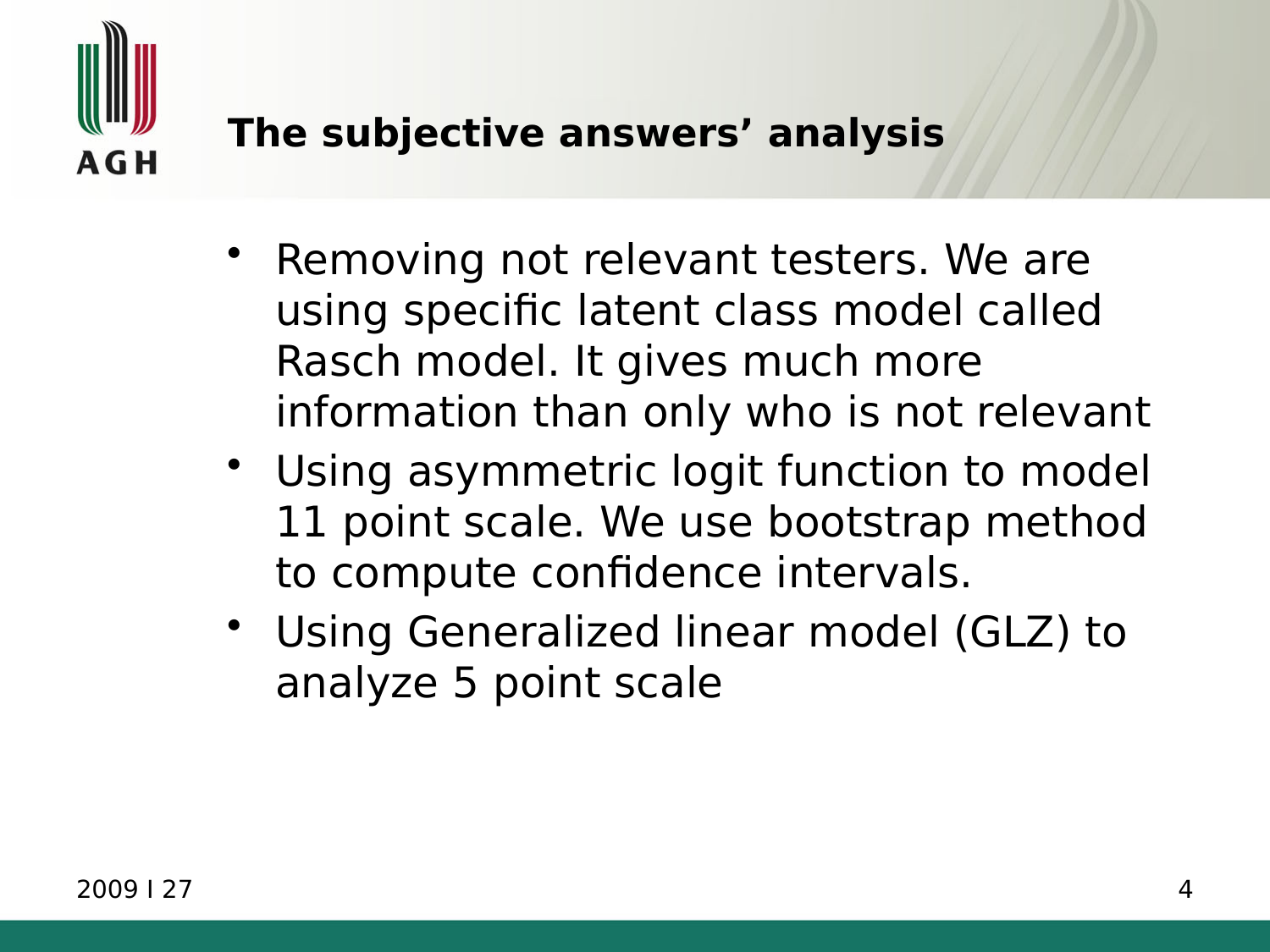

# The subjective answers’ analysis
Removing not relevant testers. We are using specific latent class model called Rasch model. It gives much more information than only who is not relevant
Using asymmetric logit function to model 11 point scale. We use bootstrap method to compute confidence intervals.
Using Generalized linear model (GLZ) to analyze 5 point scale
2009 I 27
4